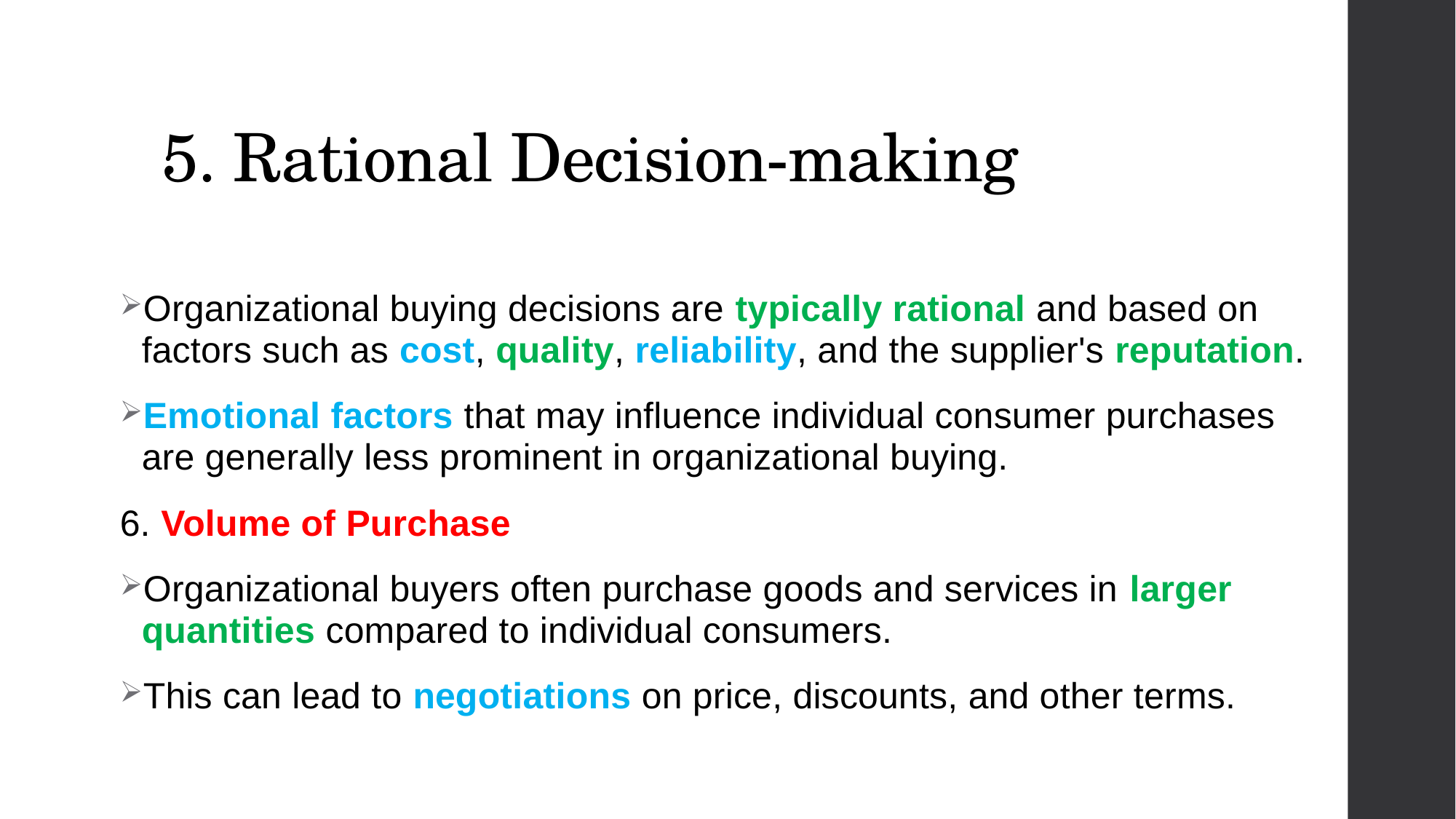

# 5. Rational Decision-making
Organizational buying decisions are typically rational and based on factors such as cost, quality, reliability, and the supplier's reputation.
Emotional factors that may influence individual consumer purchases are generally less prominent in organizational buying.
6. Volume of Purchase
Organizational buyers often purchase goods and services in larger quantities compared to individual consumers.
This can lead to negotiations on price, discounts, and other terms.